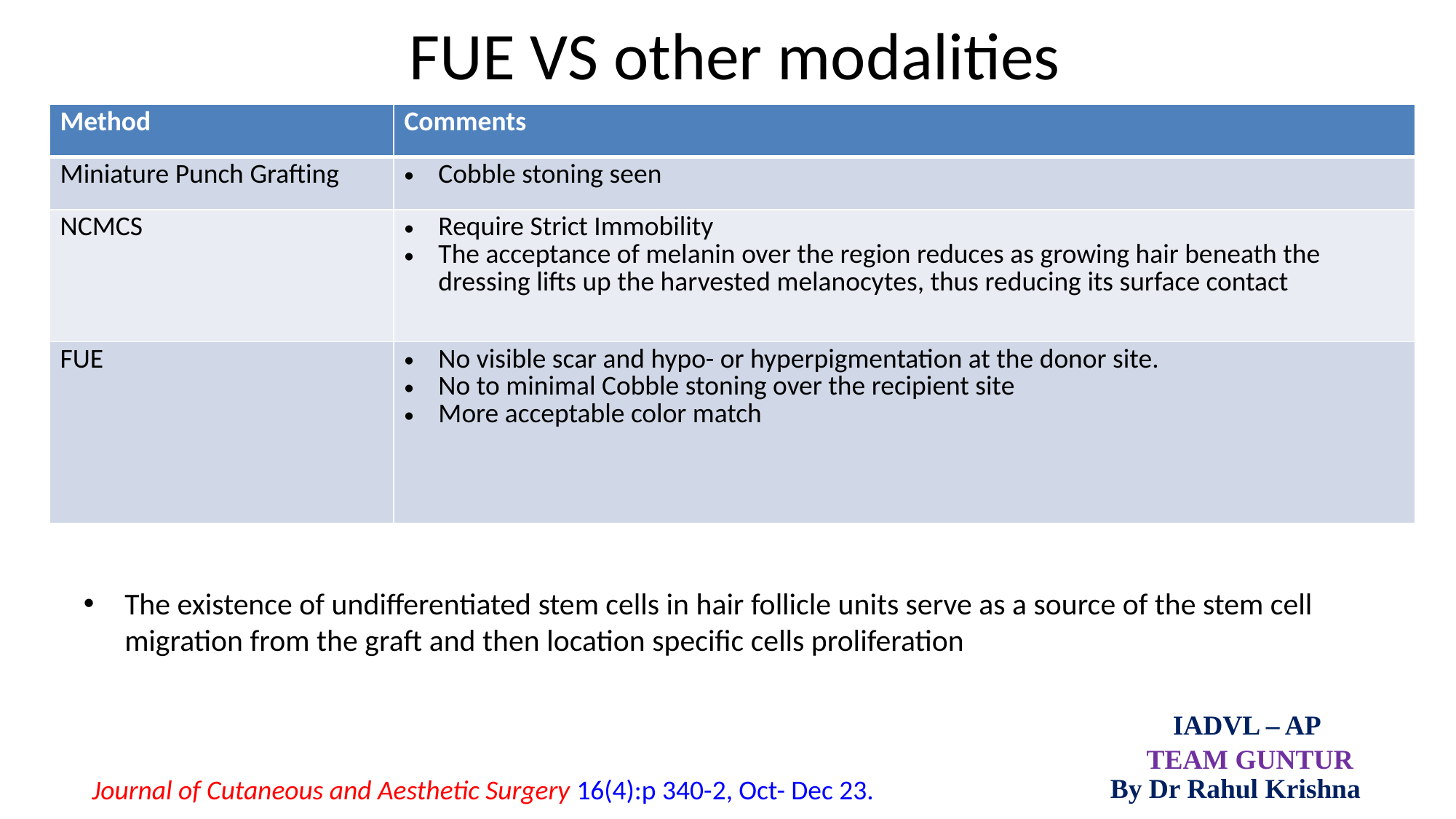

# FUE VS other modalities
| Method | Comments |
| --- | --- |
| Miniature Punch Grafting | Cobble stoning seen |
| NCMCS | Require Strict Immobility The acceptance of melanin over the region reduces as growing hair beneath the dressing lifts up the harvested melanocytes, thus reducing its surface contact |
| FUE | No visible scar and hypo- or hyperpigmentation at the donor site. No to minimal Cobble stoning over the recipient site More acceptable color match |

The existence of undifferentiated stem cells in hair follicle units serve as a source of the stem cell migration from the graft and then location specific cells proliferation

IADVL – AP
TEAM GUNTUR
By Dr Rahul Krishna
Journal of Cutaneous and Aesthetic Surgery 16(4):p 340-2, Oct- Dec 23.